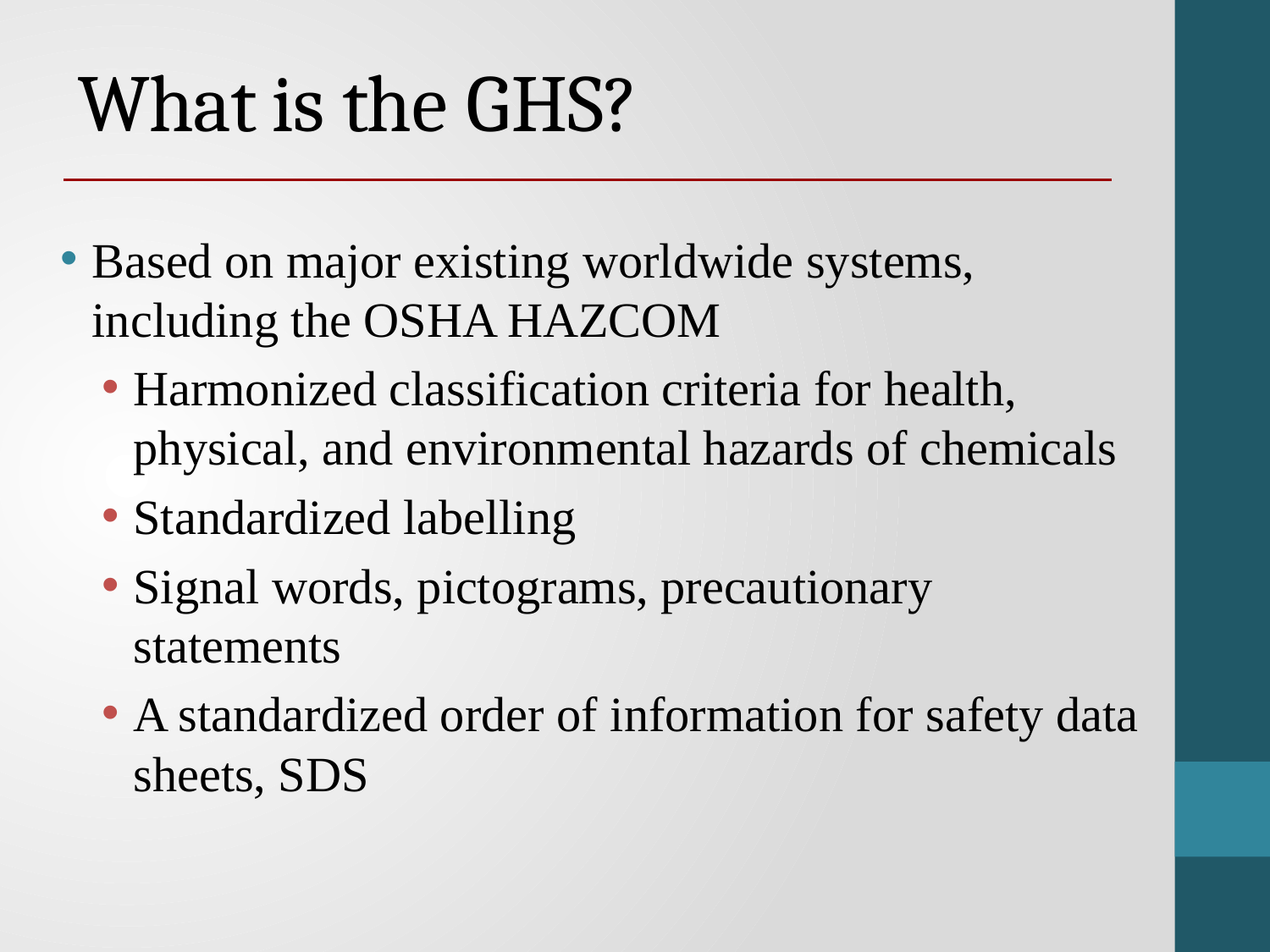

# What is the GHS?
Based on major existing worldwide systems, including the OSHA HAZCOM
Harmonized classification criteria for health, physical, and environmental hazards of chemicals
Standardized labelling
Signal words, pictograms, precautionary statements
A standardized order of information for safety data sheets, SDS